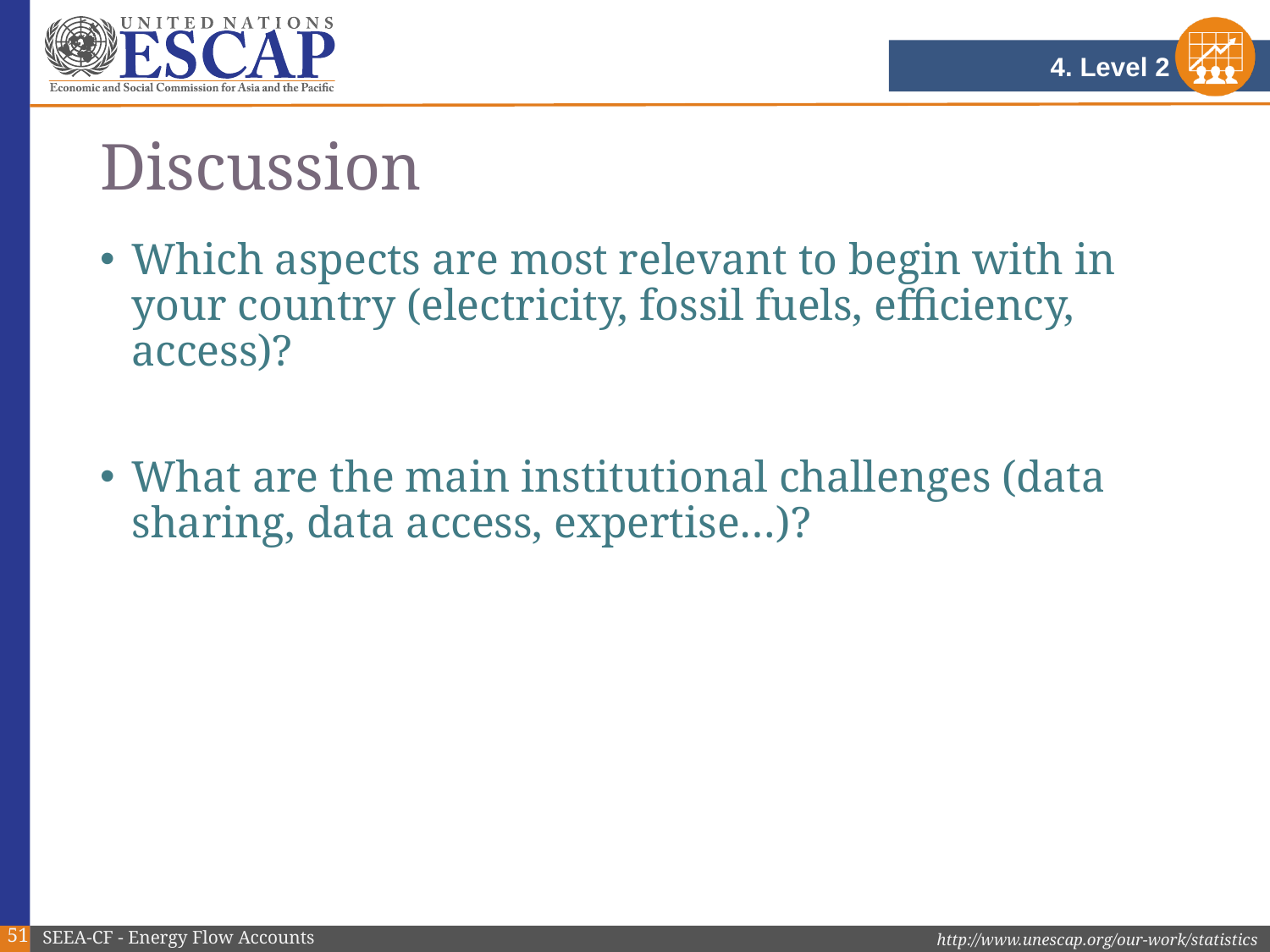

4. Level 2
# Discussion
Which aspects are most relevant to begin with in your country (electricity, fossil fuels, efficiency, access)?

What are the main institutional challenges (data sharing, data access, expertise…)?
51
SEEA-CF - Energy Flow Accounts